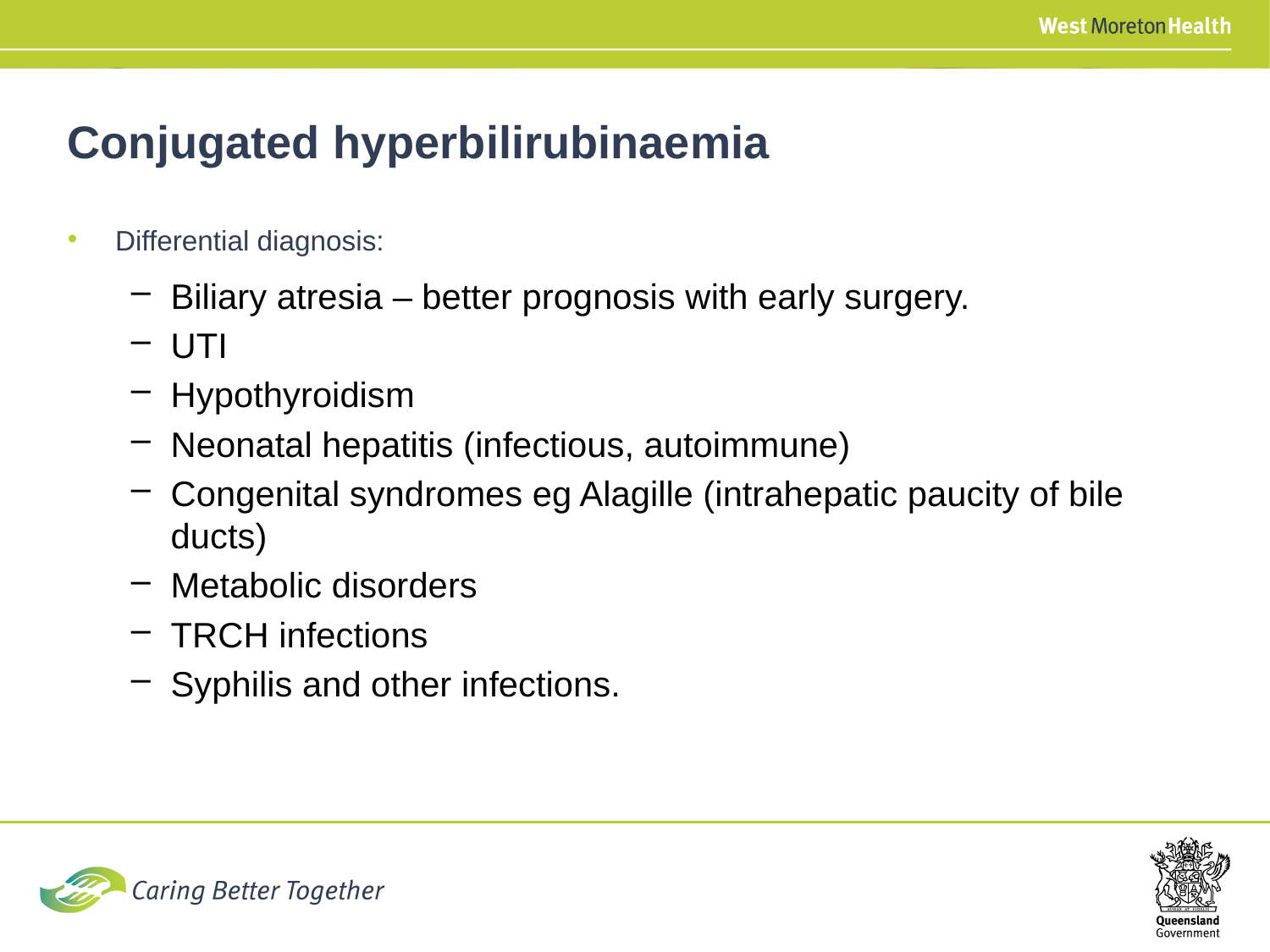

Conjugated hyperbilirubinaemia

Differential diagnosis:
Biliary atresia – better prognosis with early surgery.
UTI
Hypothyroidism
Neonatal hepatitis (infectious, autoimmune)
Congenital syndromes eg Alagille (intrahepatic paucity of bile ducts)
Metabolic disorders
TRCH infections
Syphilis and other infections.